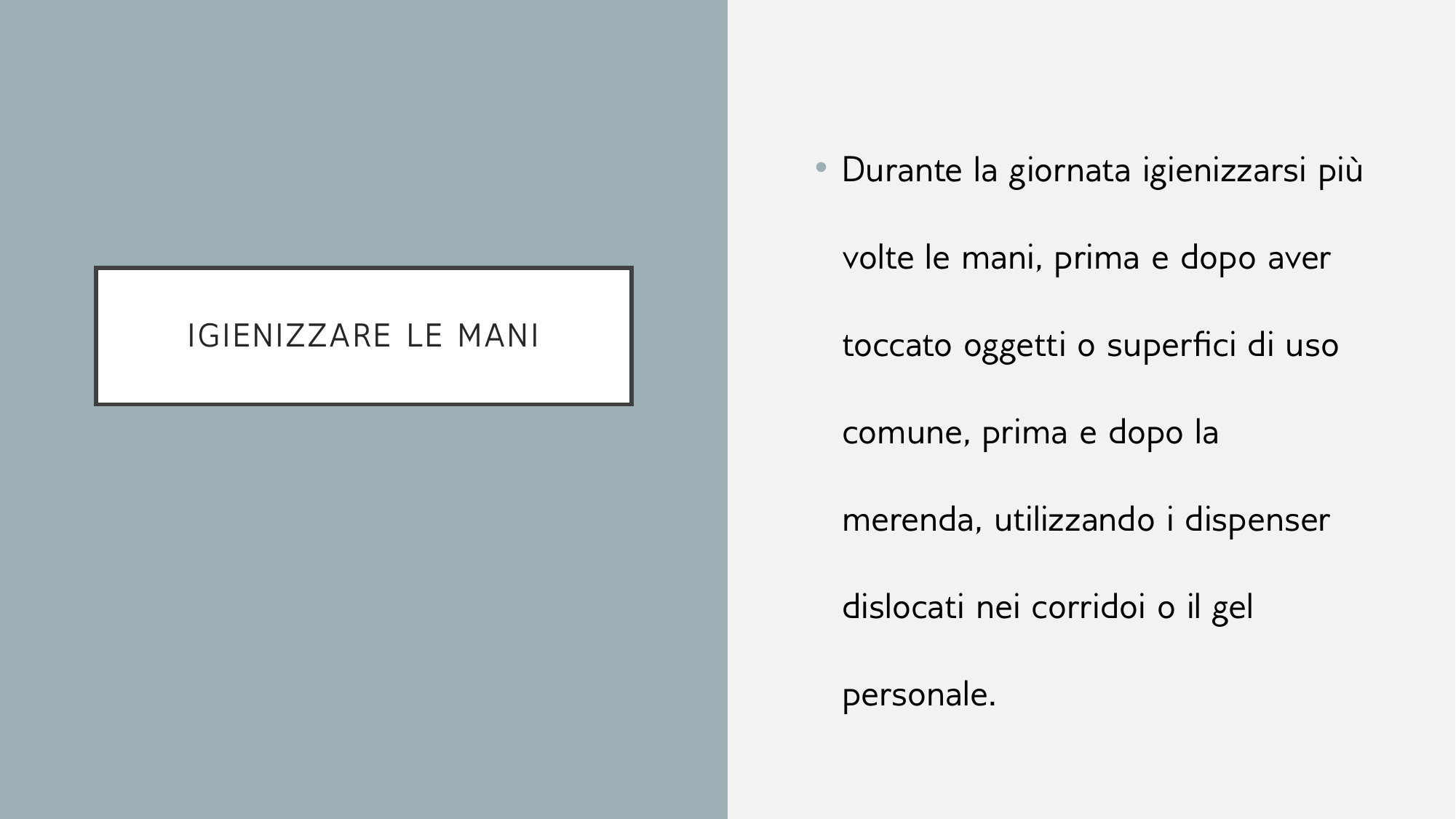

Durante la giornata igienizzarsi più volte le mani, prima e dopo aver toccato oggetti o superfici di uso comune, prima e dopo la merenda, utilizzando i dispenser dislocati nei corridoi o il gel personale.
# IGIENIZZARE LE MANI